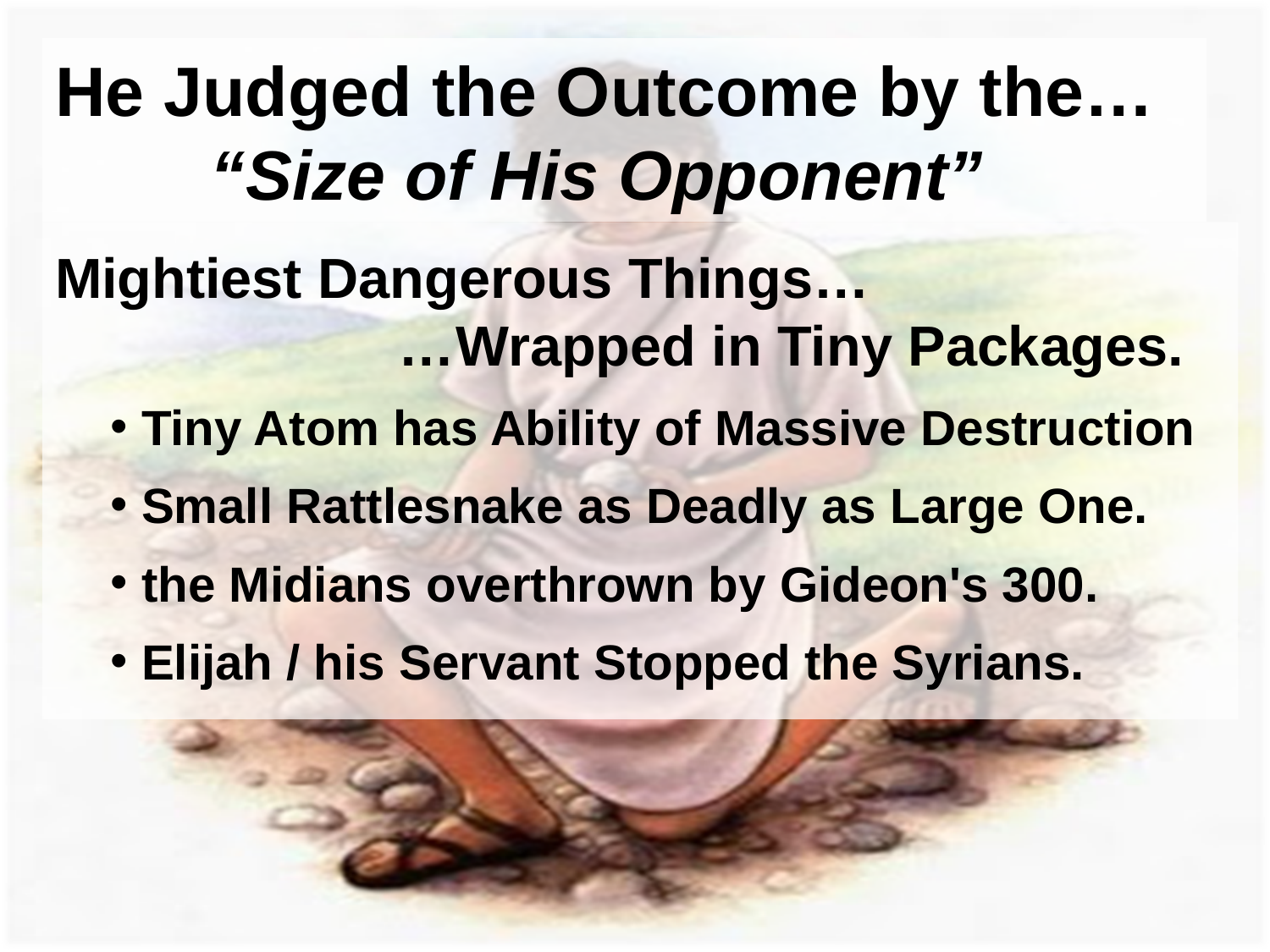

# He Judged the Outcome by the… “Size of His Opponent”
Mightiest Dangerous Things…
                      …Wrapped in Tiny Packages.
 Tiny Atom has Ability of Massive Destruction
 Small Rattlesnake as Deadly as Large One.
 the Midians overthrown by Gideon's 300.
 Elijah / his Servant Stopped the Syrians.